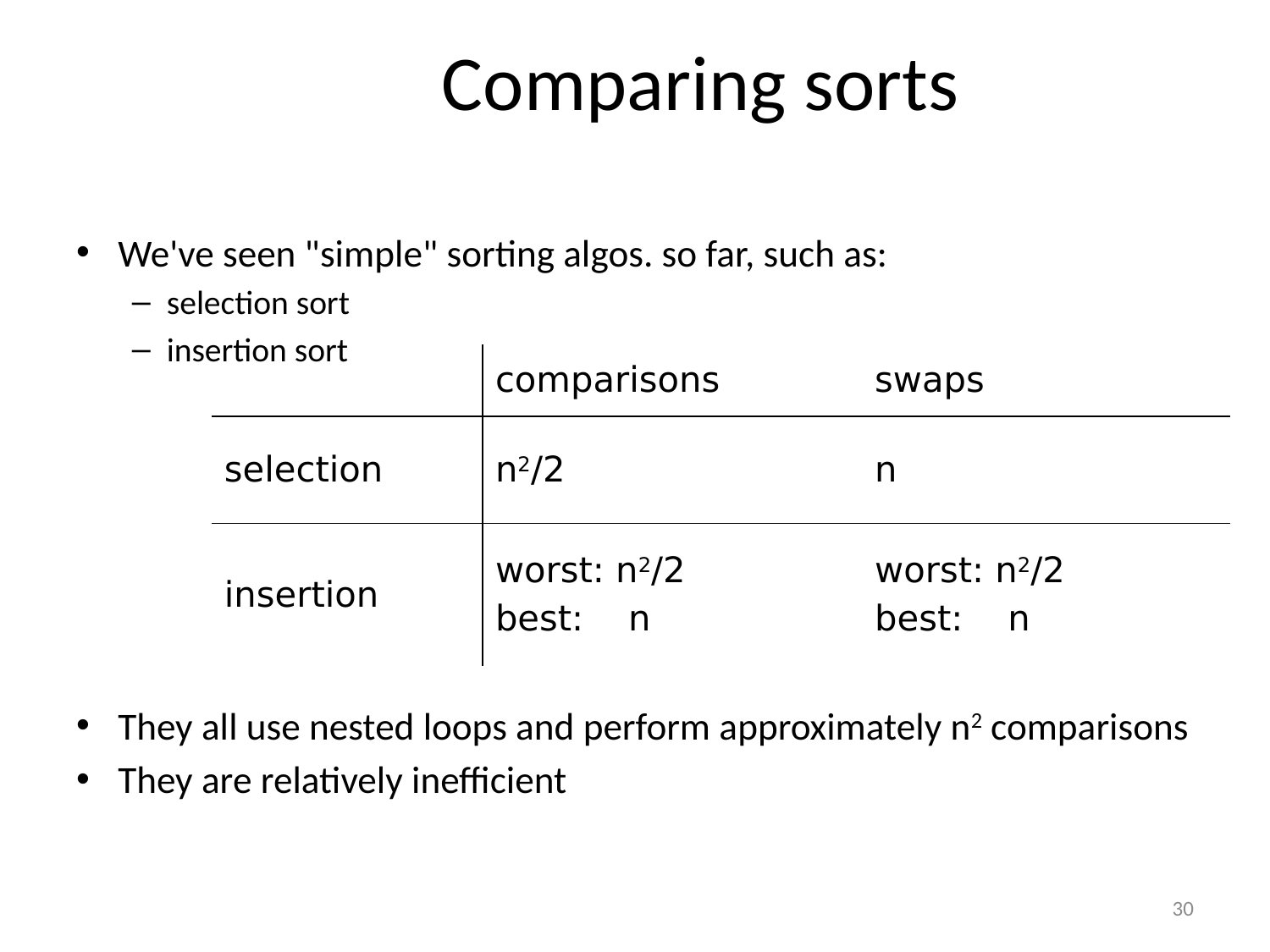

# Comparing sorts
We've seen "simple" sorting algos. so far, such as:
selection sort
insertion sort

They all use nested loops and perform approximately n2 comparisons
They are relatively inefficient
|  | comparisons | swaps |
| --- | --- | --- |
| selection | n2/2 | n |
| insertion | worst: n2/2 best: n | worst: n2/2 best: n |
30